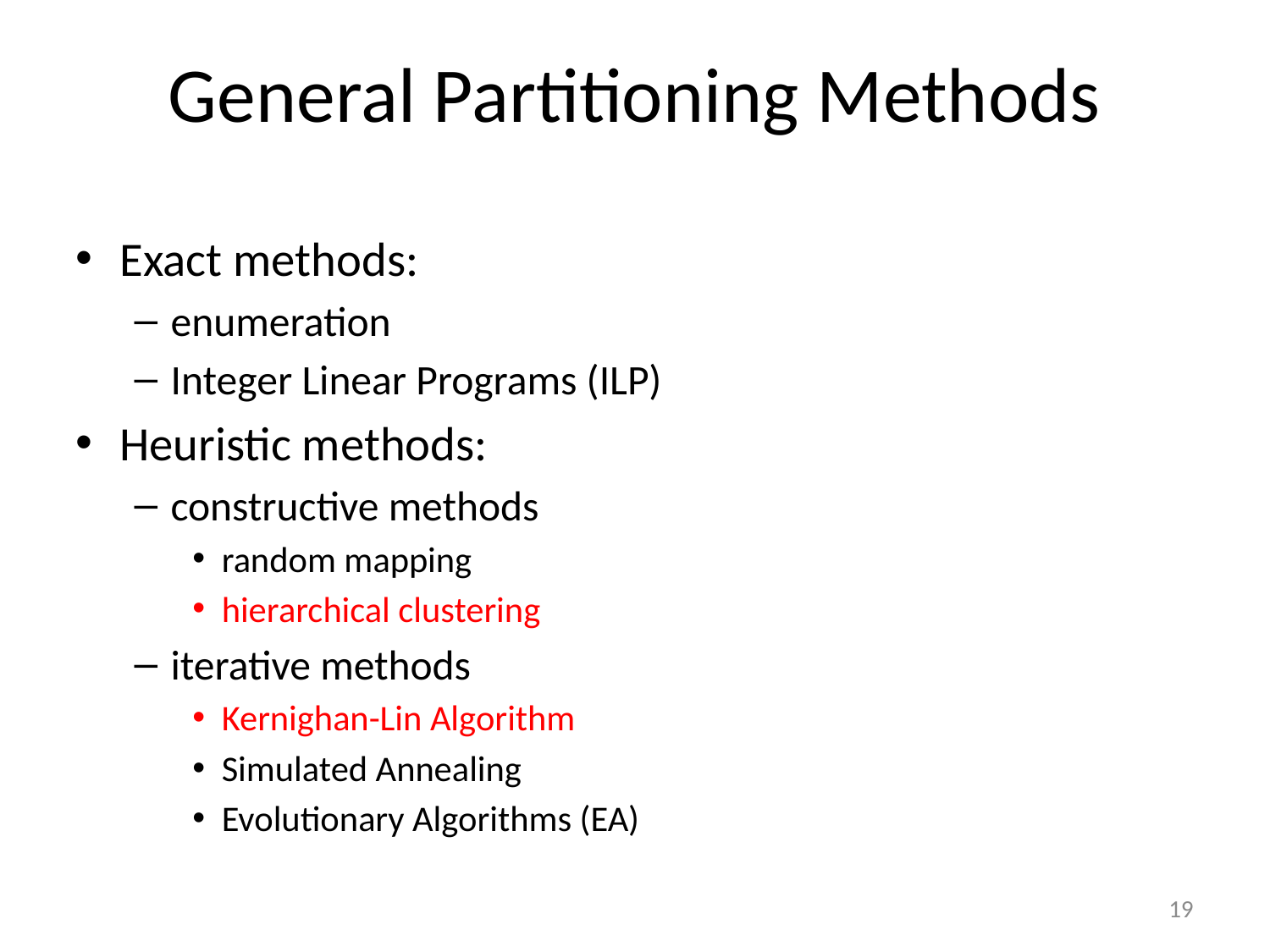

General Partitioning Methods
Exact methods:
enumeration
Integer Linear Programs (ILP)
Heuristic methods:
constructive methods
random mapping
hierarchical clustering
iterative methods
Kernighan-Lin Algorithm
Simulated Annealing
Evolutionary Algorithms (EA)
19